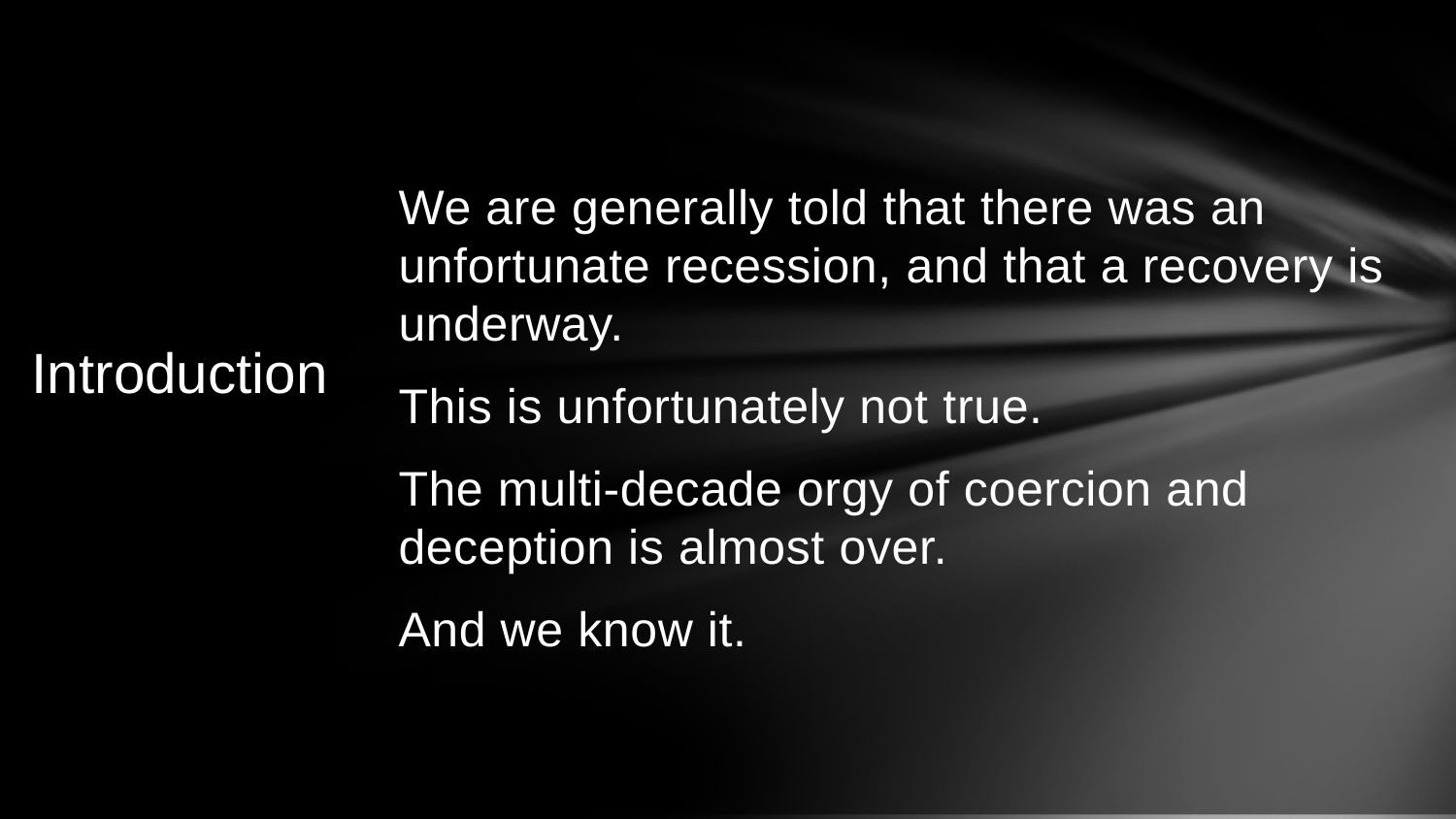

We are generally told that there was an unfortunate recession, and that a recovery is underway.
This is unfortunately not true.
The multi-decade orgy of coercion and deception is almost over.
And we know it.
# Introduction